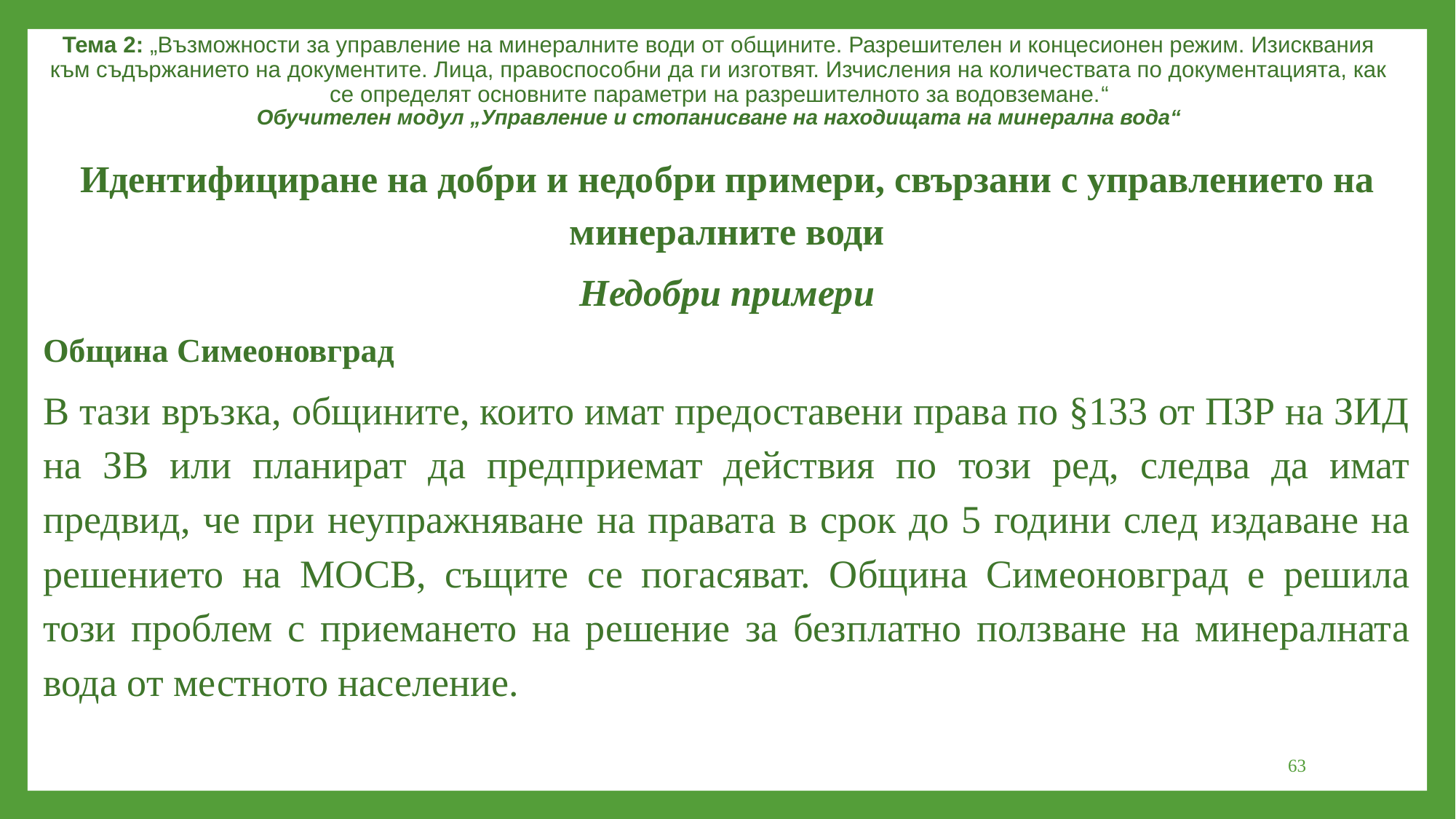

Тема 2: „Възможности за управление на минералните води от общините. Разрешителен и концесионен режим. Изисквания към съдържанието на документите. Лица, правоспособни да ги изготвят. Изчисления на количествата по документацията, как се определят основните параметри на разрешителното за водовземане.“
Обучителен модул „Управление и стопанисване на находищата на минерална вода“

Идентифициране на добри и недобри примери, свързани с управлението на минералните води
Недобри примери
Община Симеоновград
В тази връзка, общините, които имат предоставени права по §133 от ПЗР на ЗИД на ЗВ или планират да предприемат действия по този ред, следва да имат предвид, че при неупражняване на правата в срок до 5 години след издаване на решението на МОСВ, същите се погасяват. Община Симеоновград е решила този проблем с приемането на решение за безплатно ползване на минералната вода от местното население.

63